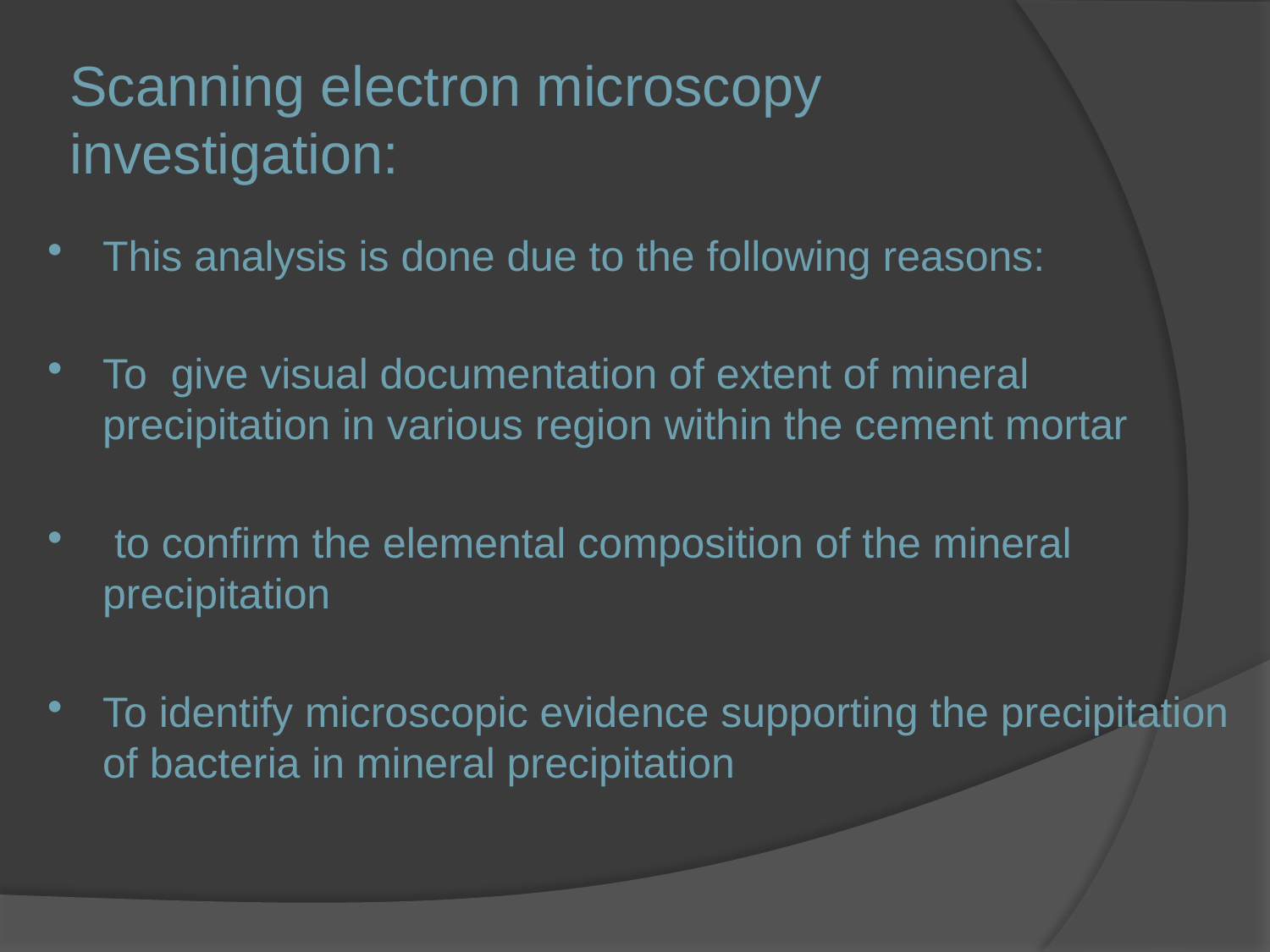

# Scanning electron microscopy investigation:
This analysis is done due to the following reasons:

To  give visual documentation of extent of mineral precipitation in various region within the cement mortar

 to confirm the elemental composition of the mineral  precipitation

To identify microscopic evidence supporting the precipitation of bacteria in mineral precipitation